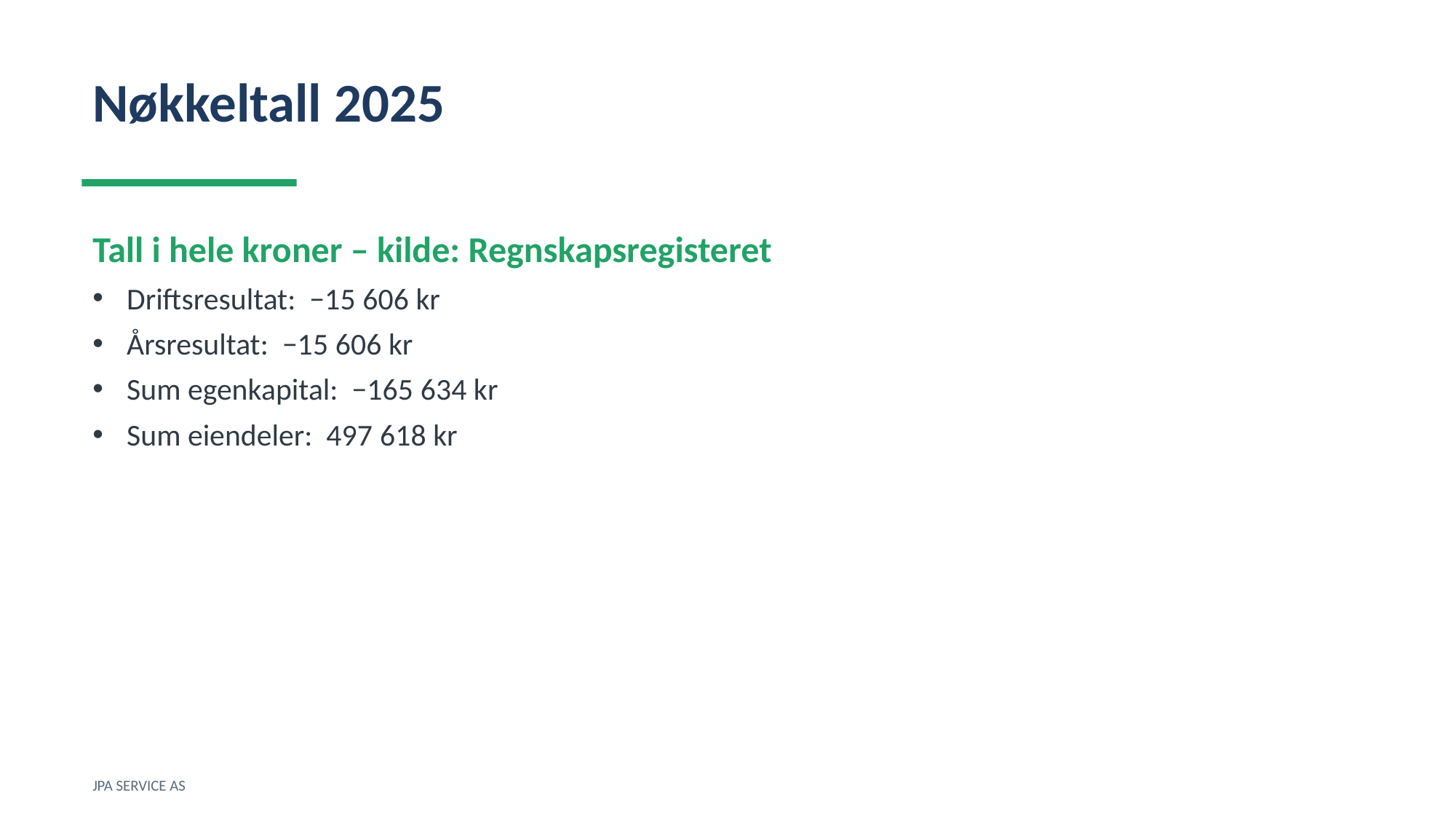

Nøkkeltall 2025

Tall i hele kroner – kilde: Regnskapsregisteret
Driftsresultat:  −15 606 kr
Årsresultat:  −15 606 kr
Sum egenkapital:  −165 634 kr
Sum eiendeler:  497 618 kr
JPA SERVICE AS